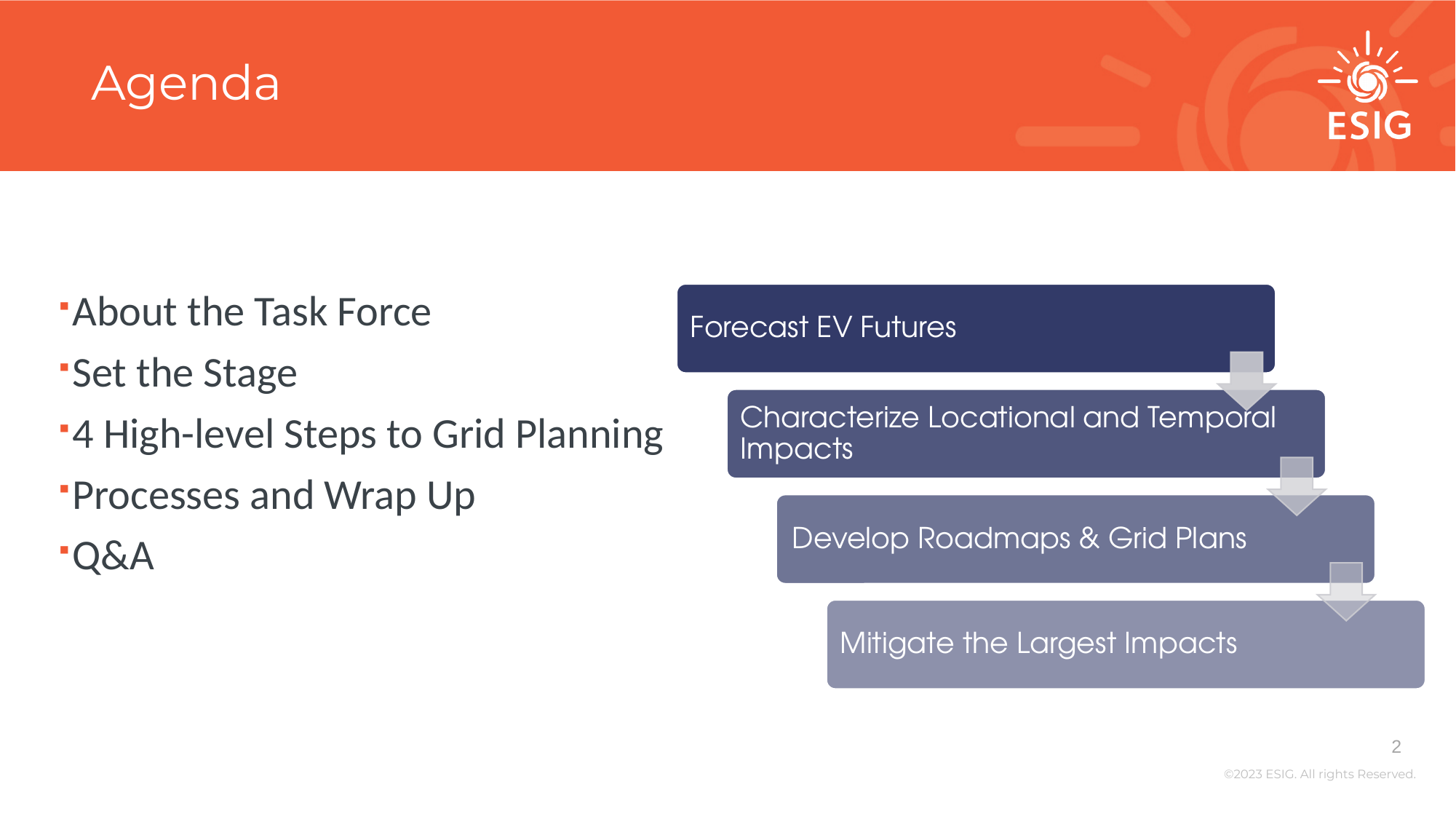

# Agenda
About the Task Force
Set the Stage
4 High-level Steps to Grid Planning
Processes and Wrap Up
Q&A
Forecast EV Futures
Characterize Locational and Temporal Impacts
Develop Roadmaps & Grid Plans
Mitigate the Largest Impacts